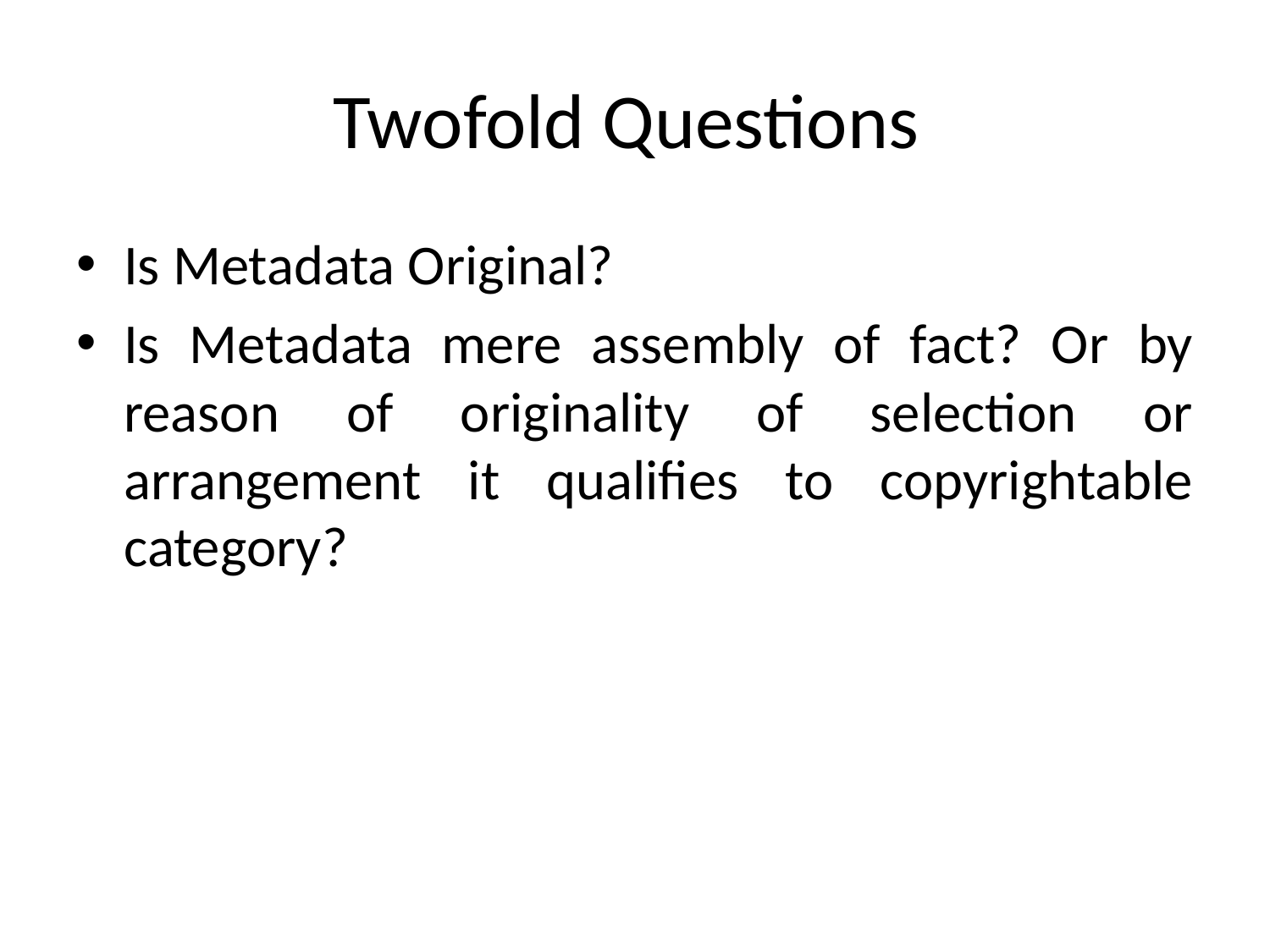

# Twofold Questions
Is Metadata Original?
Is Metadata mere assembly of fact? Or by reason of originality of selection or arrangement it qualifies to copyrightable category?